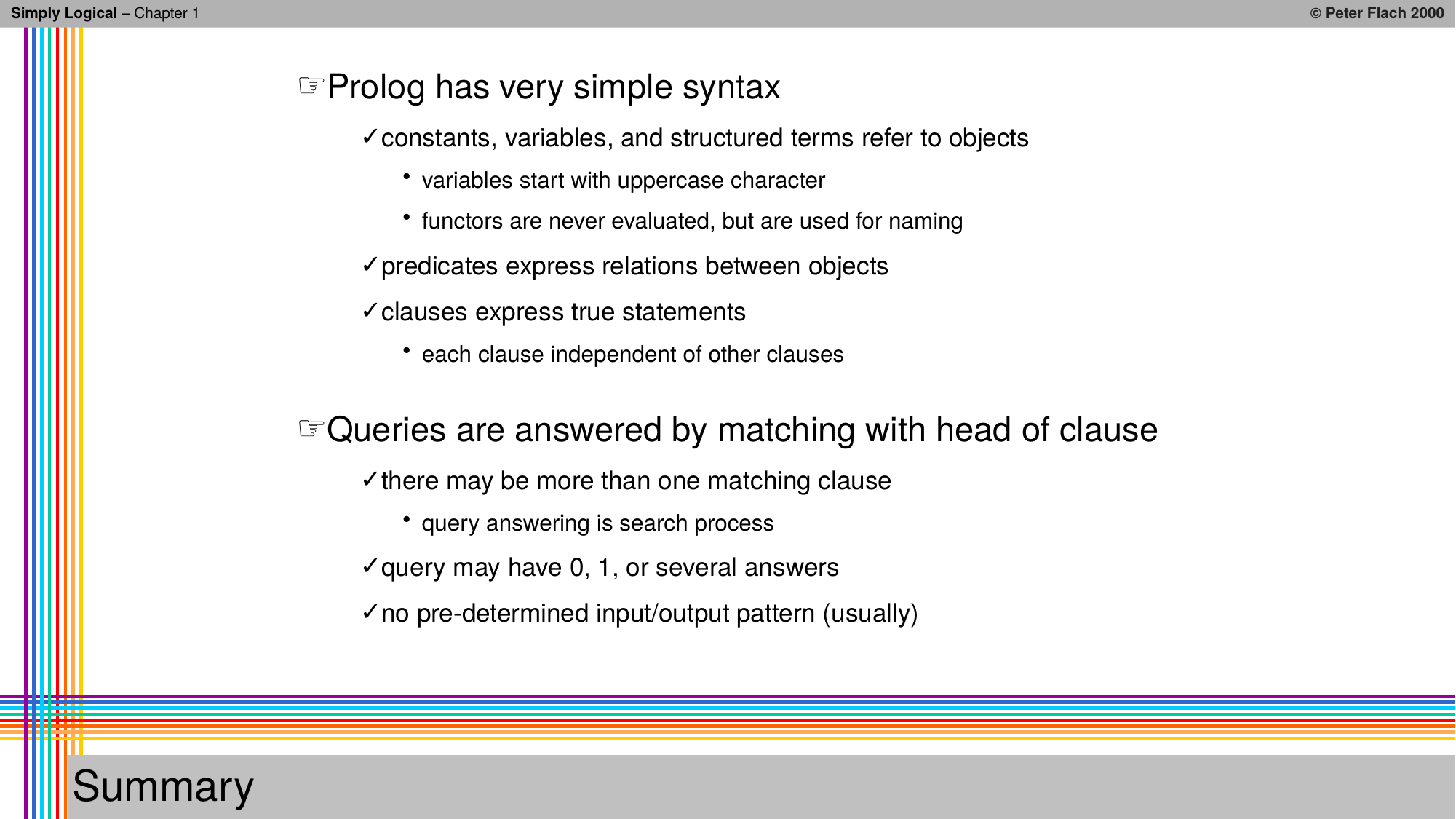

Simply Logical – Chapter 1
© Peter Flach 2000
Prolog has very simple syntax
constants, variables, and structured terms refer to objects
variables start with uppercase character
functors are never evaluated, but are used for naming
predicates express relations between objects
clauses express true statements
each clause independent of other clauses
Queries are answered by matching with head of clause
there may be more than one matching clause
query answering is search process
query may have 0, 1, or several answers
no pre-determined input/output pattern (usually)
# Summary